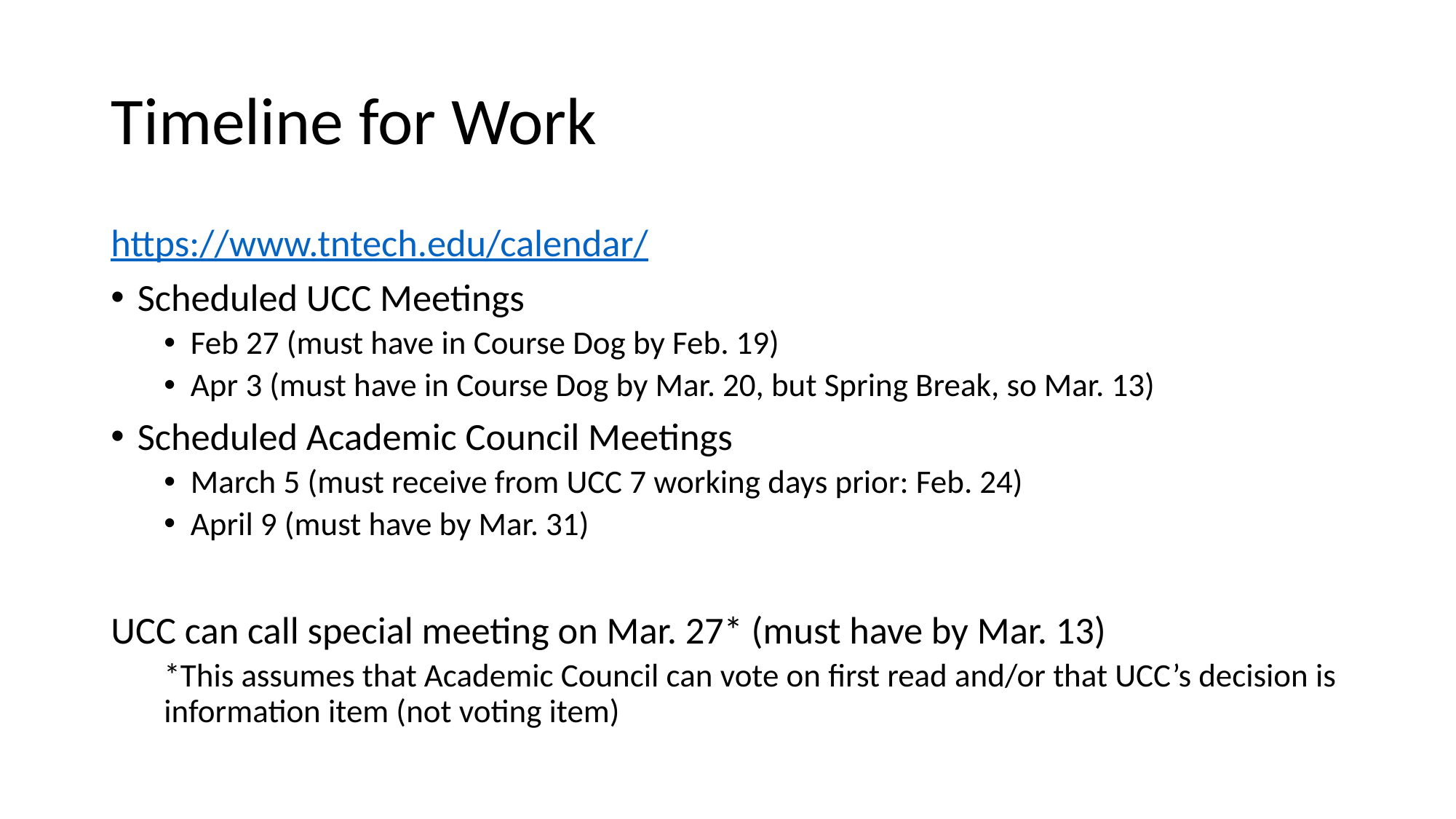

# Timeline for Work
https://www.tntech.edu/calendar/
Scheduled UCC Meetings
Feb 27 (must have in Course Dog by Feb. 19)
Apr 3 (must have in Course Dog by Mar. 20, but Spring Break, so Mar. 13)
Scheduled Academic Council Meetings
March 5 (must receive from UCC 7 working days prior: Feb. 24)
April 9 (must have by Mar. 31)

UCC can call special meeting on Mar. 27* (must have by Mar. 13)
*This assumes that Academic Council can vote on first read and/or that UCC’s decision is information item (not voting item)